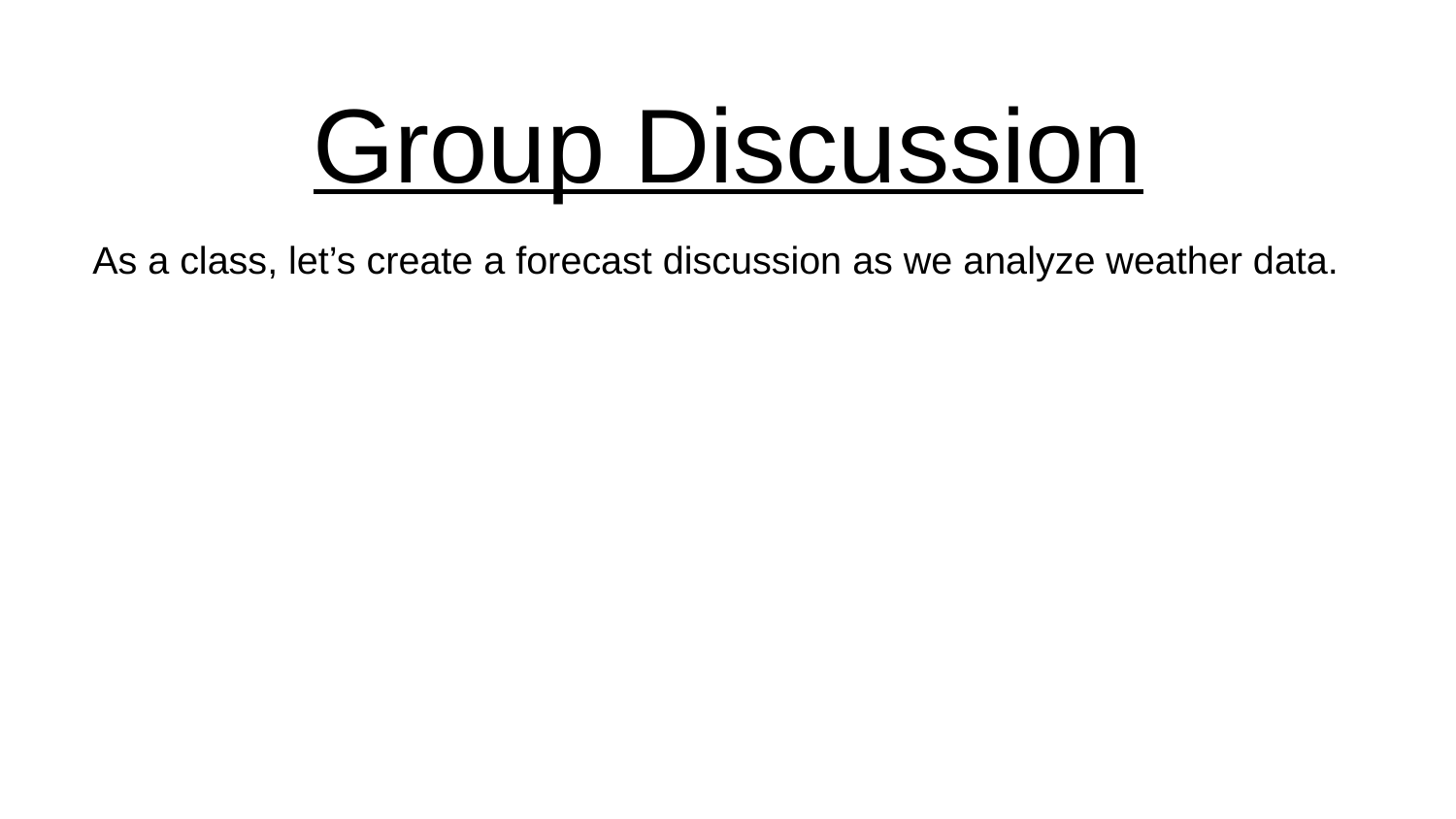

# Group Discussion
As a class, let’s create a forecast discussion as we analyze weather data.